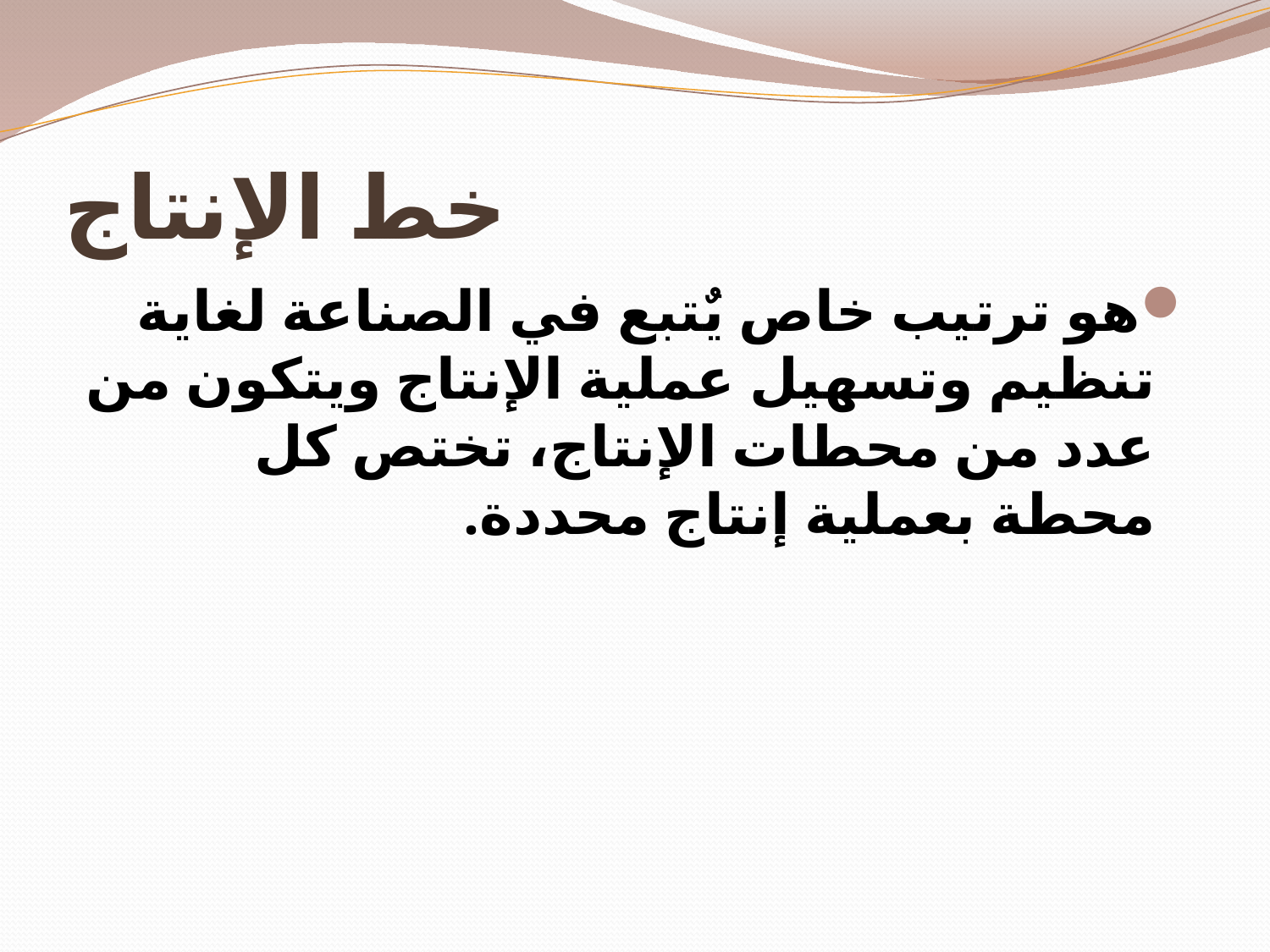

# خط الإنتاج
هو ترتيب خاص يٌتبع في الصناعة لغاية تنظيم وتسهيل عملية الإنتاج ويتكون من عدد من محطات الإنتاج، تختص كل محطة بعملية إنتاج محددة.